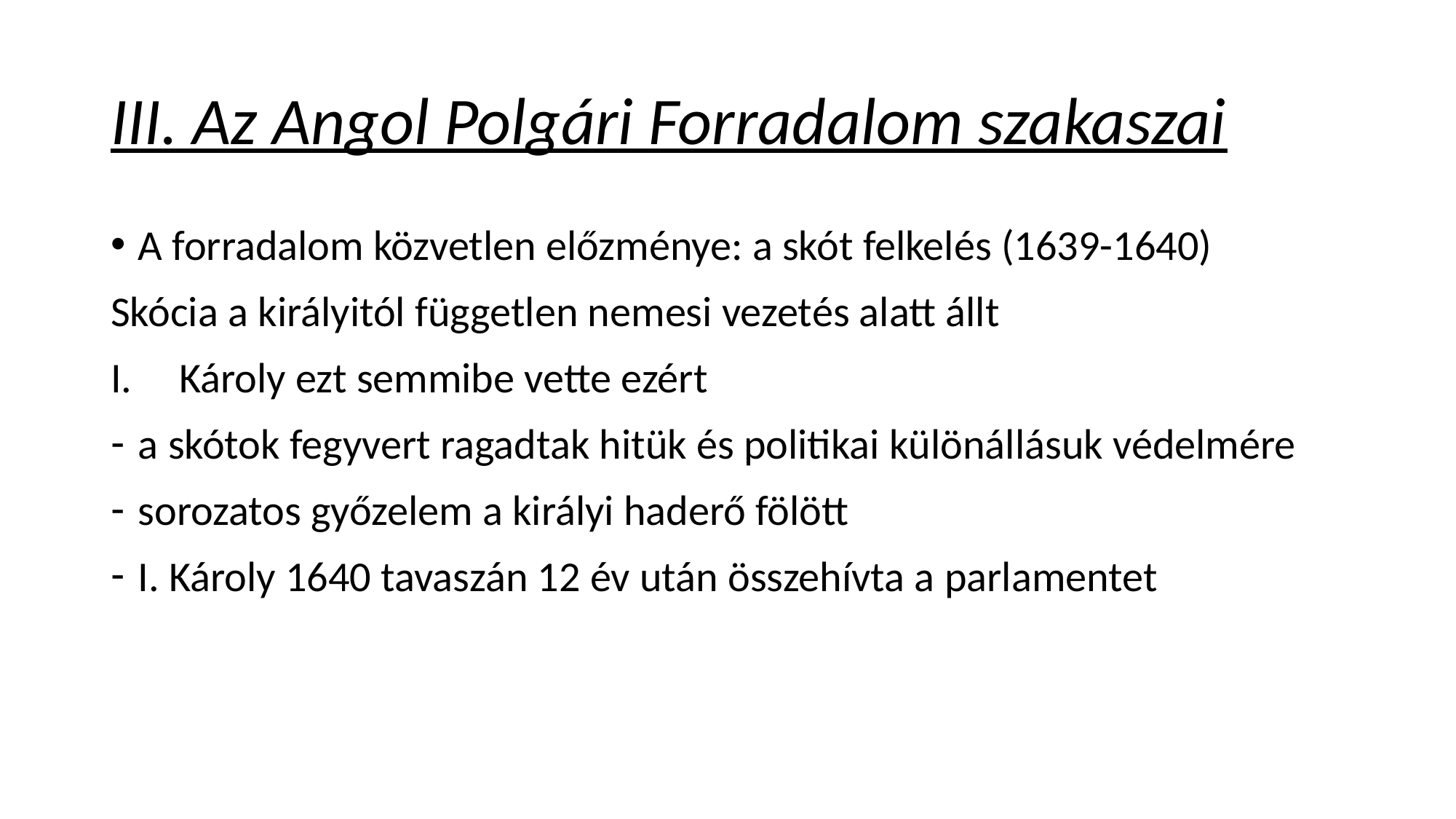

III. Az Angol Polgári Forradalom szakaszai
A forradalom közvetlen előzménye: a skót felkelés (1639-1640)
Skócia a királyitól független nemesi vezetés alatt állt
Károly ezt semmibe vette ezért
a skótok fegyvert ragadtak hitük és politikai különállásuk védelmére
sorozatos győzelem a királyi haderő fölött
I. Károly 1640 tavaszán 12 év után összehívta a parlamentet